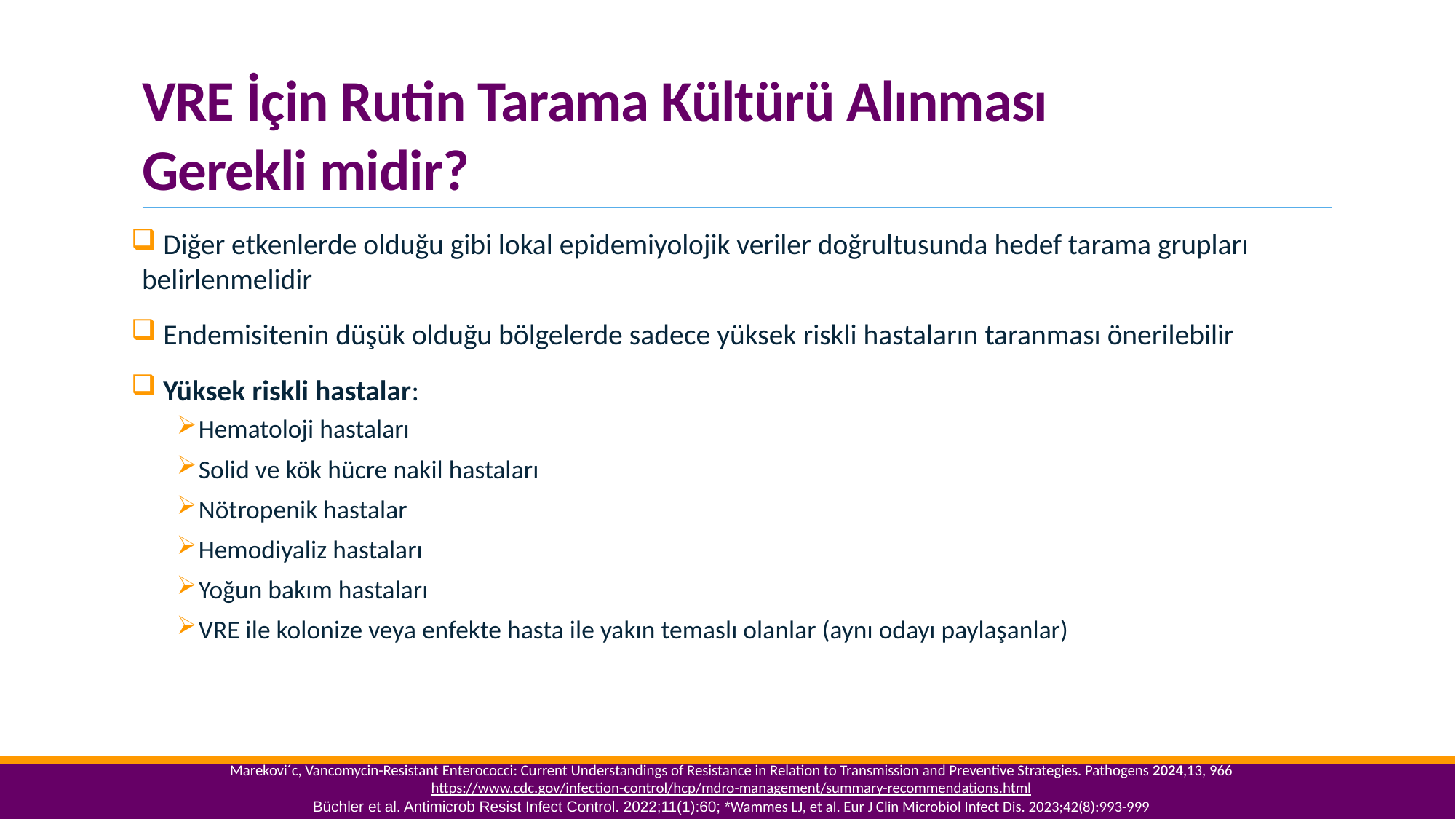

# VRE İçin Rutin Tarama Kültürü Alınması Gerekli midir?
 Diğer etkenlerde olduğu gibi lokal epidemiyolojik veriler doğrultusunda hedef tarama grupları belirlenmelidir
 Endemisitenin düşük olduğu bölgelerde sadece yüksek riskli hastaların taranması önerilebilir
 Yüksek riskli hastalar:
Hematoloji hastaları
Solid ve kök hücre nakil hastaları
Nötropenik hastalar
Hemodiyaliz hastaları
Yoğun bakım hastaları
VRE ile kolonize veya enfekte hasta ile yakın temaslı olanlar (aynı odayı paylaşanlar)
Marekovi´c, Vancomycin-Resistant Enterococci: Current Understandings of Resistance in Relation to Transmission and Preventive Strategies. Pathogens 2024,13, 966
https://www.cdc.gov/infection-control/hcp/mdro-management/summary-recommendations.html
Büchler et al. Antimicrob Resist Infect Control. 2022;11(1):60; *Wammes LJ, et al. Eur J Clin Microbiol Infect Dis. 2023;42(8):993-999